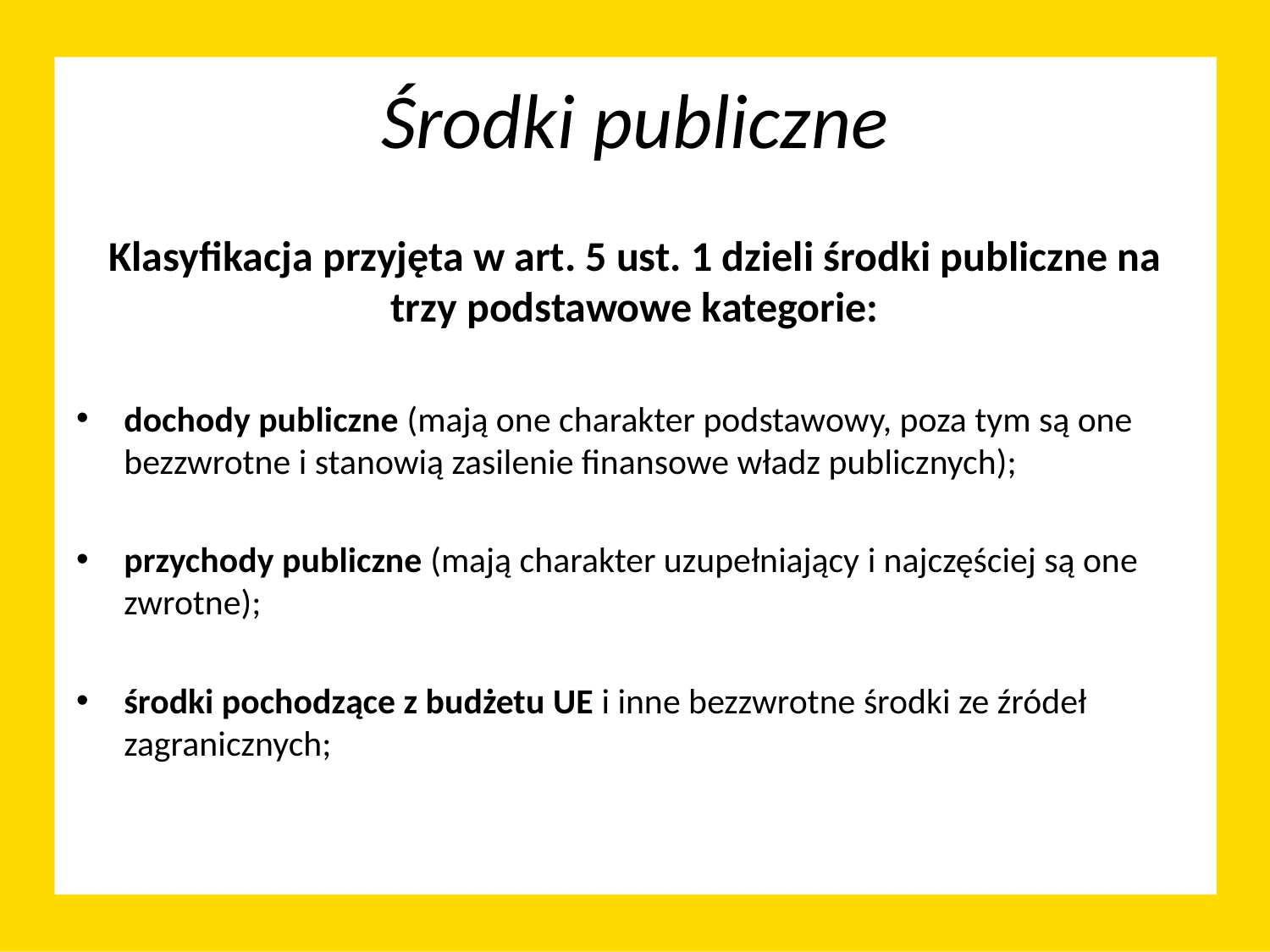

# Środki publiczne
Klasyfikacja przyjęta w art. 5 ust. 1 dzieli środki publiczne na trzy podstawowe kategorie:

dochody publiczne (mają one charakter podstawowy, poza tym są one bezzwrotne i stanowią zasilenie finansowe władz publicznych);

przychody publiczne (mają charakter uzupełniający i najczęściej są one zwrotne);

środki pochodzące z budżetu UE i inne bezzwrotne środki ze źródeł zagranicznych;